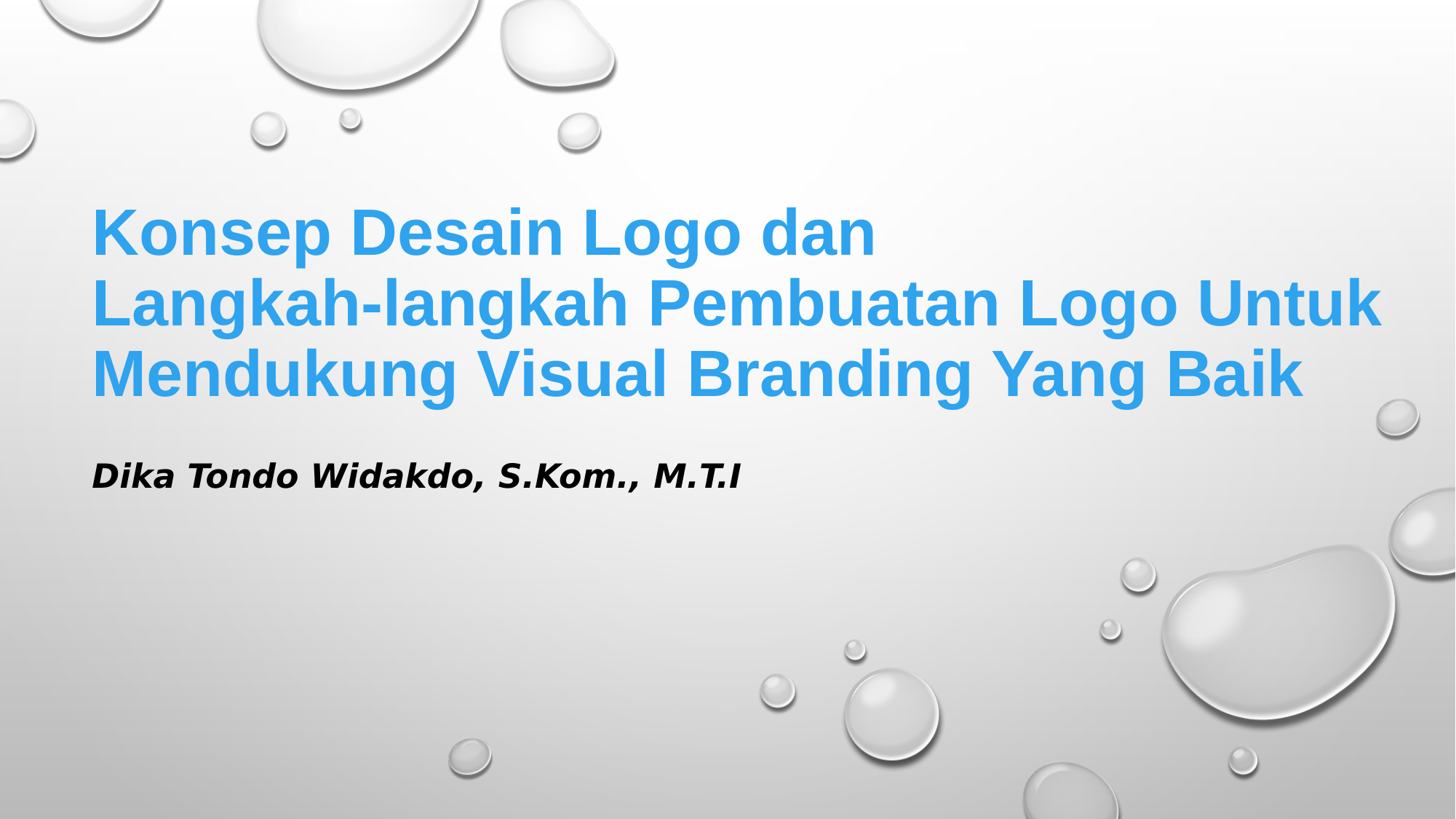

# Konsep Desain Logo dan Langkah-langkah Pembuatan Logo Untuk Mendukung Visual Branding Yang Baik
Dika Tondo Widakdo, S.Kom., M.T.I